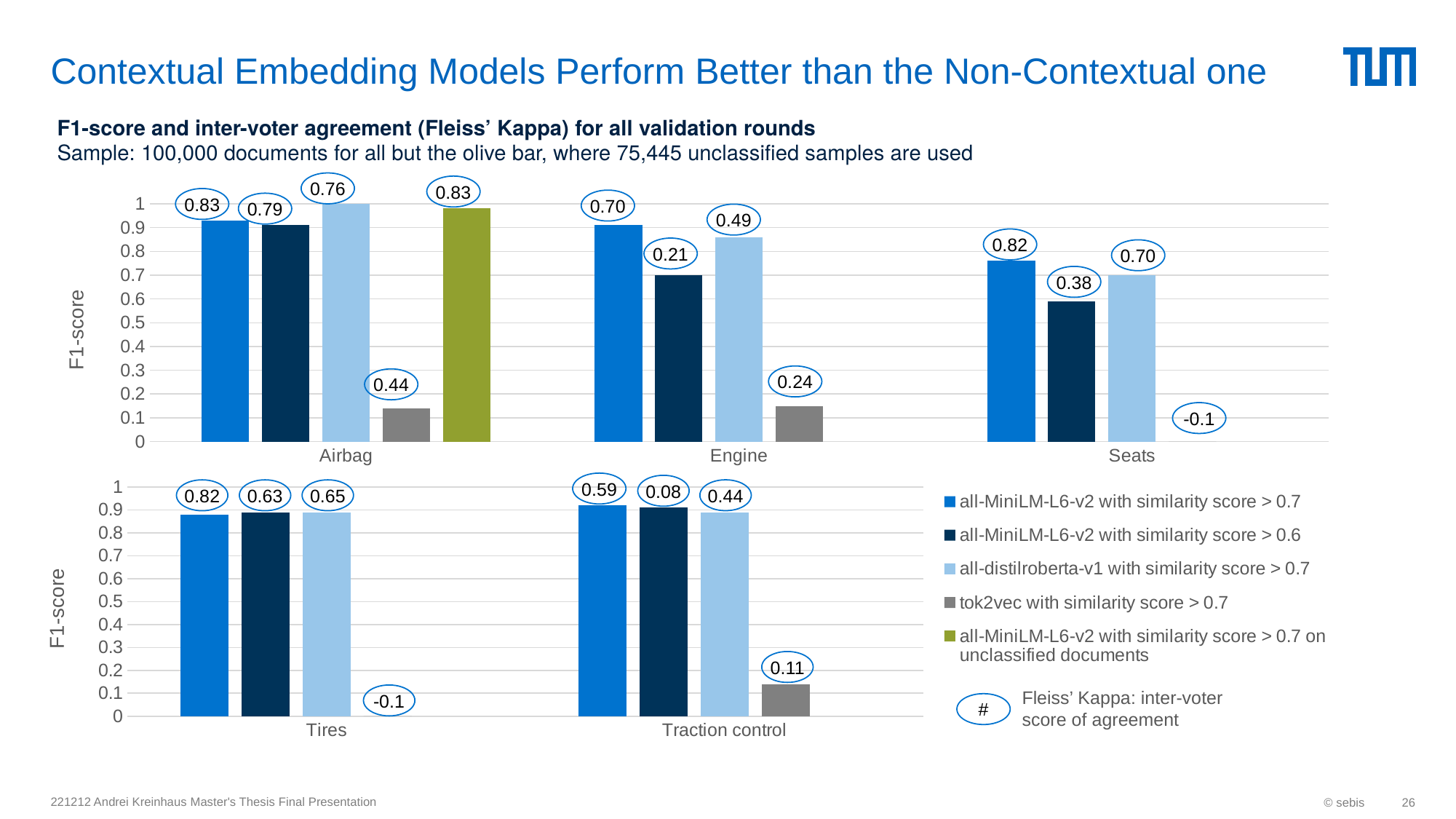

# Contextual Embedding Models Perform Better than the Non-Contextual one
F1-score and inter-voter agreement (Fleiss’ Kappa) for all validation rounds
Sample: 100,000 documents for all but the olive bar, where 75,445 unclassified samples are used
0.76
0.83

### Chart

| Category | Mini over 0.7 | Mini over 0.6 | Distilroberta | Tok2vec | Mini on unclassified |
|---|---|---|---|---|---|
| Airbag | 0.93 | 0.91 | 1.0 | 0.14 | 0.98 |
| Engine | 0.91 | 0.7 | 0.86 | 0.15 | None |
| Seats | 0.76 | 0.59 | 0.7 | 0.0 | None |
0.83
0.70
0.79
0.49
0.82
0.21
0.70
0.38
0.24
0.44
-0.1

### Chart

| Category | all-MiniLM-L6-v2 with similarity score > 0.7 | all-MiniLM-L6-v2 with similarity score > 0.6 | all-distilroberta-v1 with similarity score > 0.7 | tok2vec with similarity score > 0.7 | all-MiniLM-L6-v2 with similarity score > 0.7 on unclassified documents |
|---|---|---|---|---|---|
| Tires | 0.88 | 0.89 | 0.89 | 0.0 | None |
| Traction control | 0.92 | 0.91 | 0.89 | 0.14 | None |
0.59
0.08
0.44
0.82
0.63
0.65
0.11
Fleiss’ Kappa: inter-voter
score of agreement
-0.1
#
221212 Andrei Kreinhaus Master's Thesis Final Presentation
© sebis
26